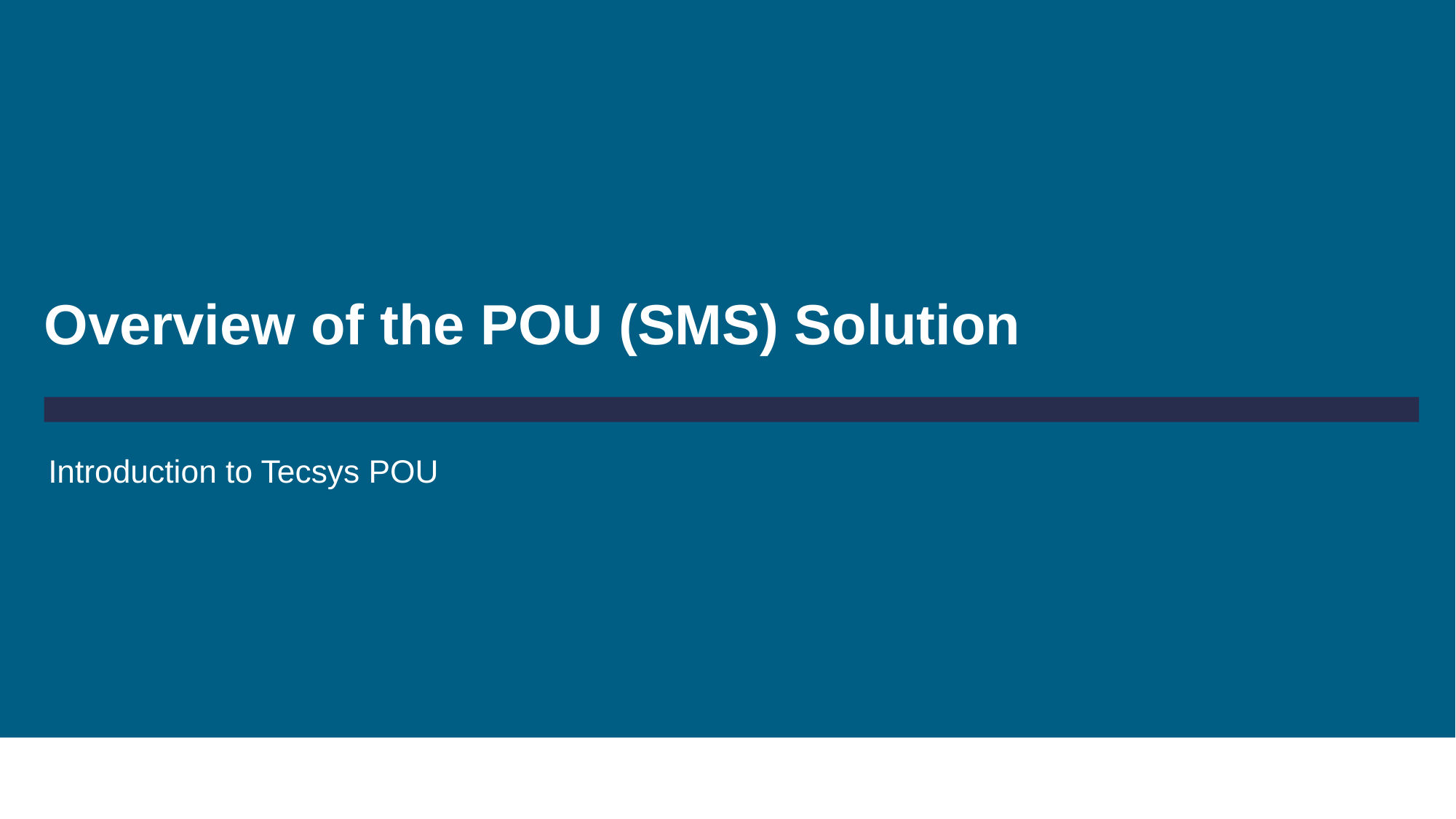

# Overview of the POU (SMS) Solution
Introduction to Tecsys POU